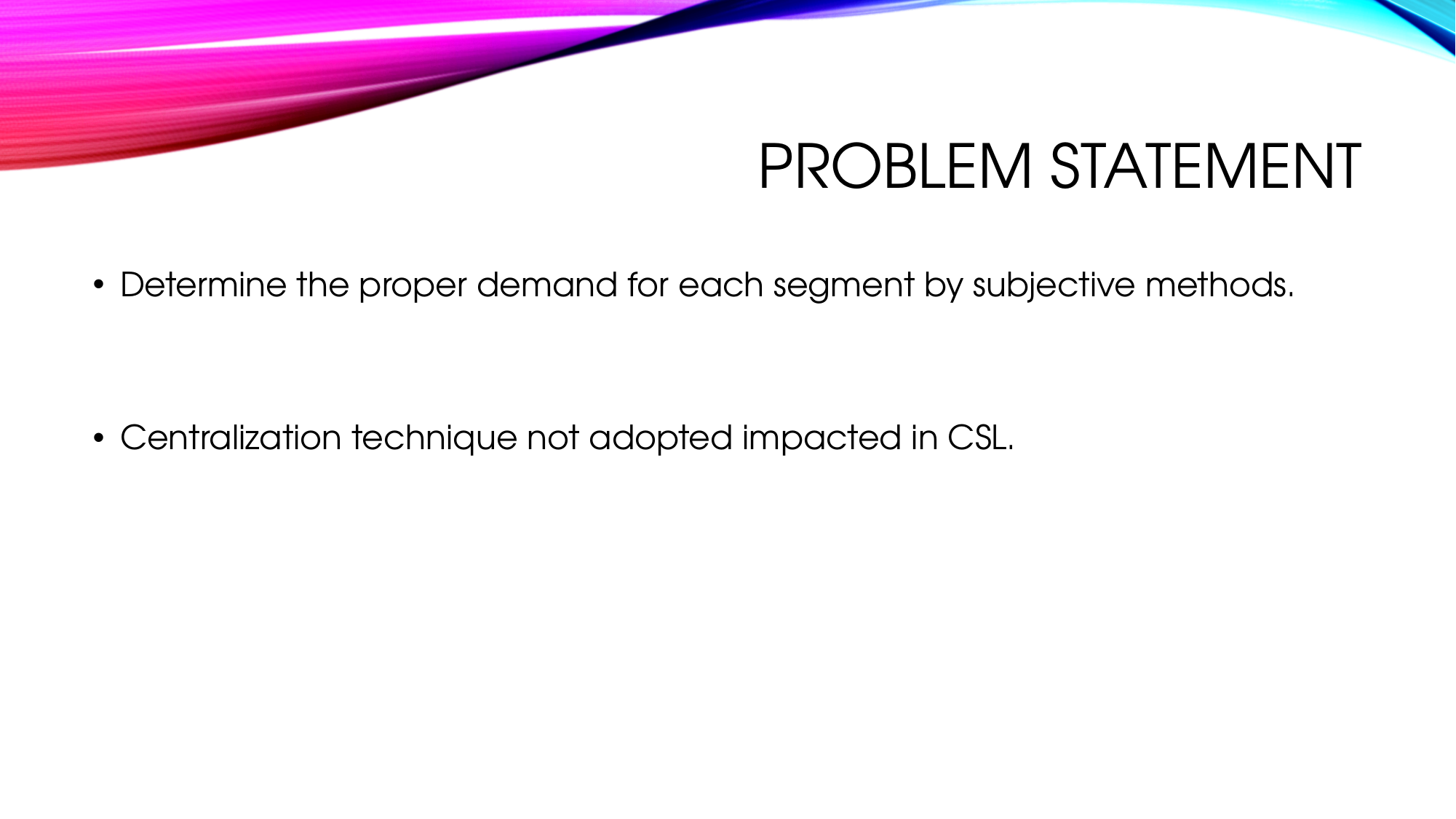

# Problem statement
Determine the proper demand for each segment by subjective methods.

Centralization technique not adopted impacted in CSL.